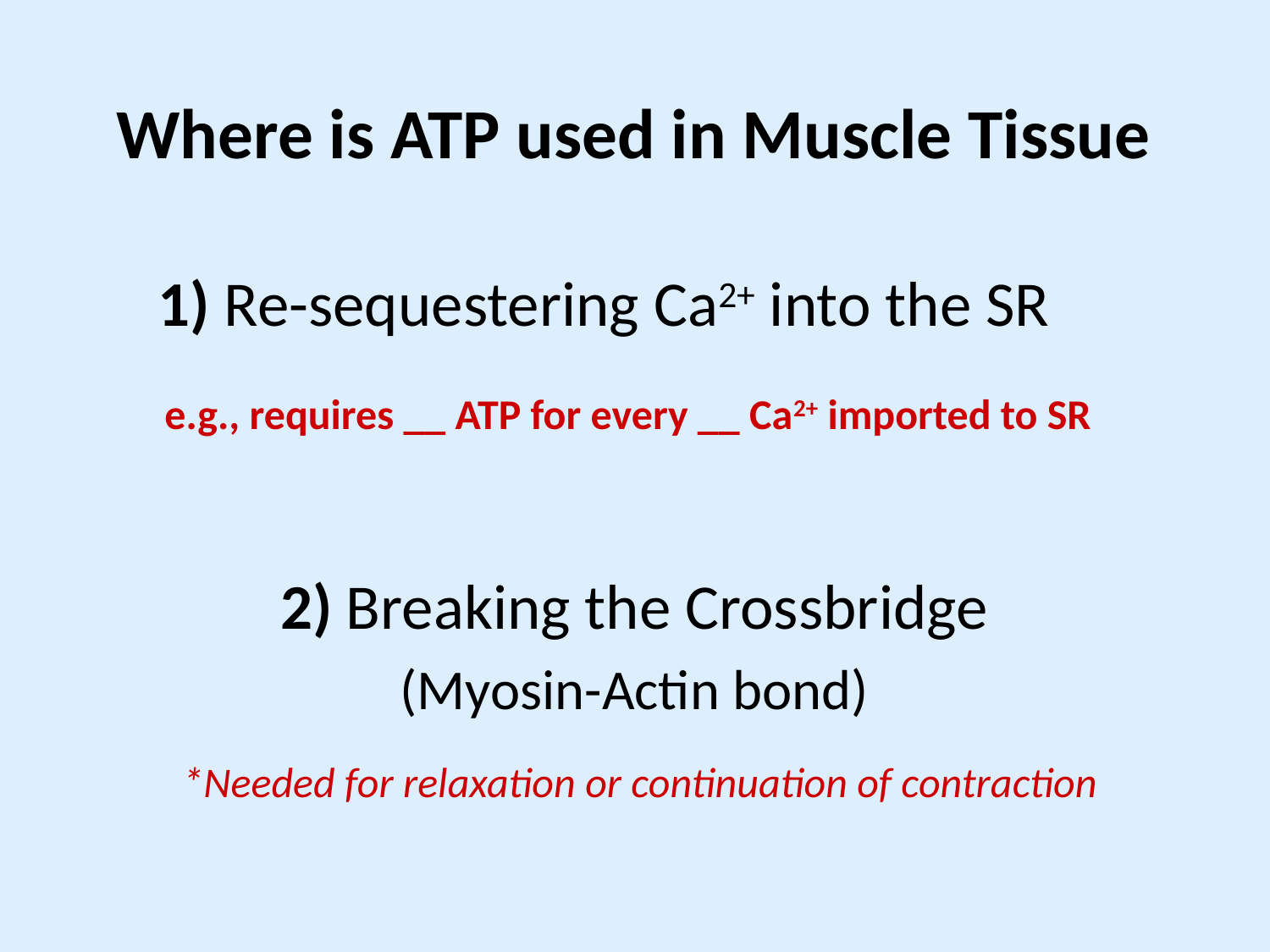

# Where is ATP used in Muscle Tissue
1) Re-sequestering Ca2+ into the SR
e.g., requires __ ATP for every __ Ca2+ imported to SR
2) Breaking the Crossbridge
(Myosin-Actin bond)
*Needed for relaxation or continuation of contraction